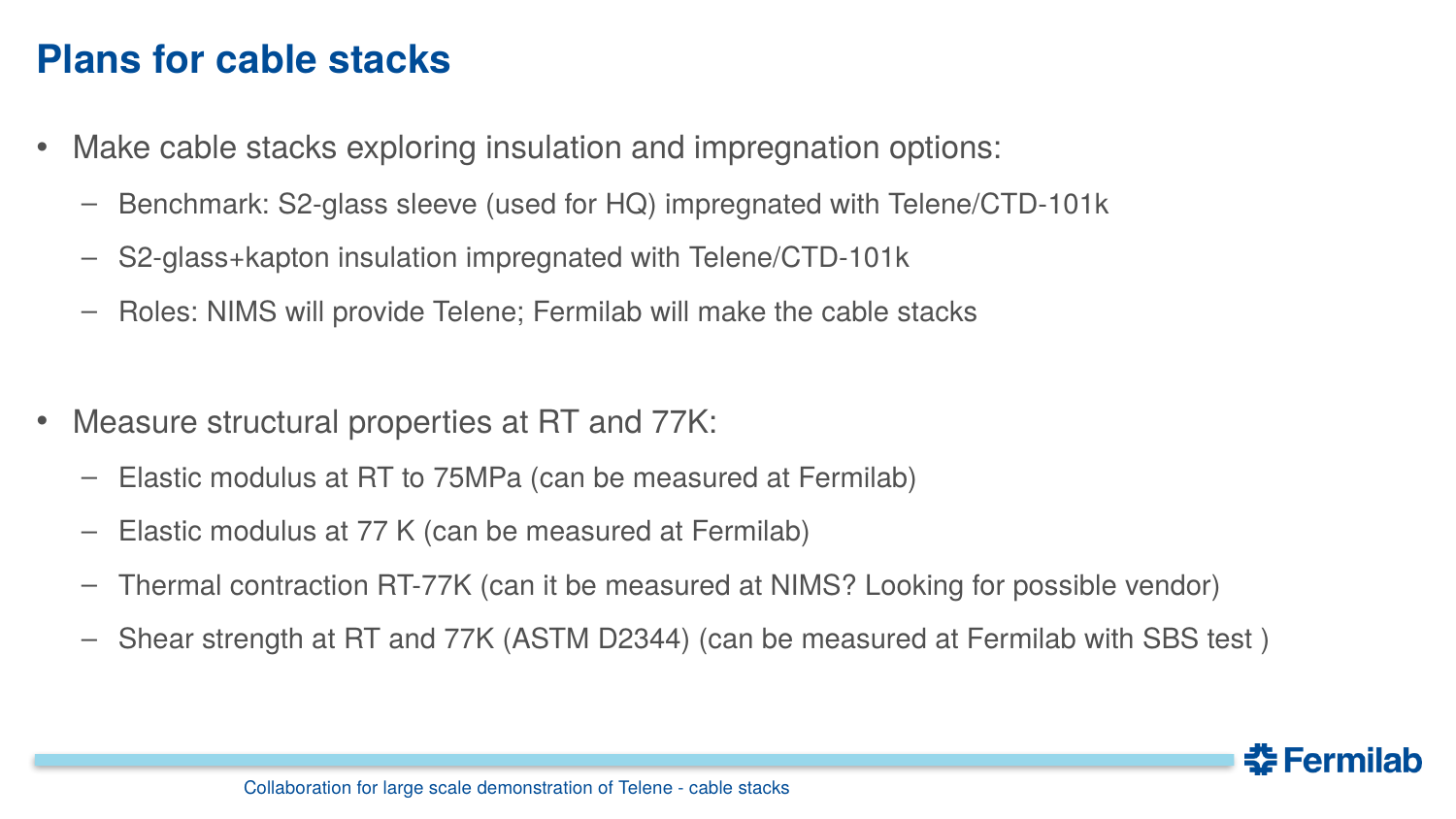

# Plans for cable stacks
Make cable stacks exploring insulation and impregnation options:
Benchmark: S2-glass sleeve (used for HQ) impregnated with Telene/CTD-101k
S2-glass+kapton insulation impregnated with Telene/CTD-101k
Roles: NIMS will provide Telene; Fermilab will make the cable stacks

Measure structural properties at RT and 77K:
Elastic modulus at RT to 75MPa (can be measured at Fermilab)
Elastic modulus at 77 K (can be measured at Fermilab)
Thermal contraction RT-77K (can it be measured at NIMS? Looking for possible vendor)
Shear strength at RT and 77K (ASTM D2344) (can be measured at Fermilab with SBS test )

Collaboration for large scale demonstration of Telene - cable stacks